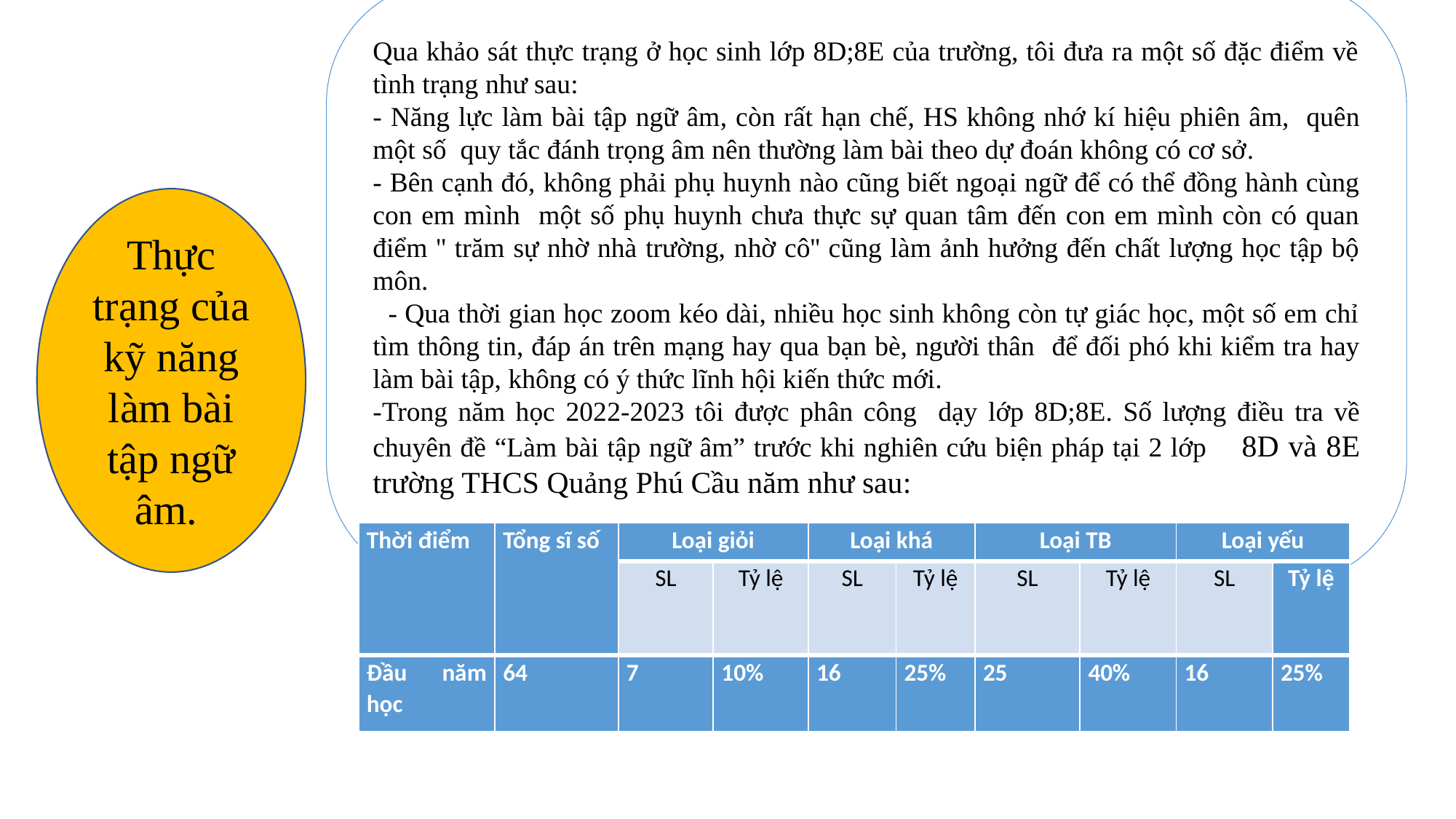

Qua khảo sát thực trạng ở học sinh lớp 8D;8E của trường, tôi đưa ra một số đặc điểm về tình trạng như sau:
- Năng lực làm bài tập ngữ âm, còn rất hạn chế, HS không nhớ kí hiệu phiên âm,  quên một số  quy tắc đánh trọng âm nên thường làm bài theo dự đoán không có cơ sở.
- Bên cạnh đó, không phải phụ huynh nào cũng biết ngoại ngữ để có thể đồng hành cùng con em mình  một số phụ huynh chưa thực sự quan tâm đến con em mình còn có quan điểm '' trăm sự nhờ nhà trường, nhờ cô'' cũng làm ảnh hưởng đến chất lượng học tập bộ môn.
  - Qua thời gian học zoom kéo dài, nhiều học sinh không còn tự giác học, một số em chỉ tìm thông tin, đáp án trên mạng hay qua bạn bè, người thân  để đối phó khi kiểm tra hay làm bài tập, không có ý thức lĩnh hội kiến thức mới.
-Trong năm học 2022-2023 tôi được phân công  dạy lớp 8D;8E. Số lượng điều tra về chuyên đề “Làm bài tập ngữ âm” trước khi nghiên cứu biện pháp tại 2 lớp    8D và 8E trường THCS Quảng Phú Cầu năm như sau:

Thực trạng của kỹ năng làm bài tập ngữ âm.

| Thời điểm | Tổng sĩ số | Loại giỏi |  | Loại khá |  | Loại TB |  | Loại yếu |  |
| --- | --- | --- | --- | --- | --- | --- | --- | --- | --- |
|  |  | SL | Tỷ lệ | SL | Tỷ lệ | SL | Tỷ lệ | SL | Tỷ lệ |
| Đầu năm học | 64 | 7 | 10% | 16 | 25% | 25 | 40% | 16 | 25% |